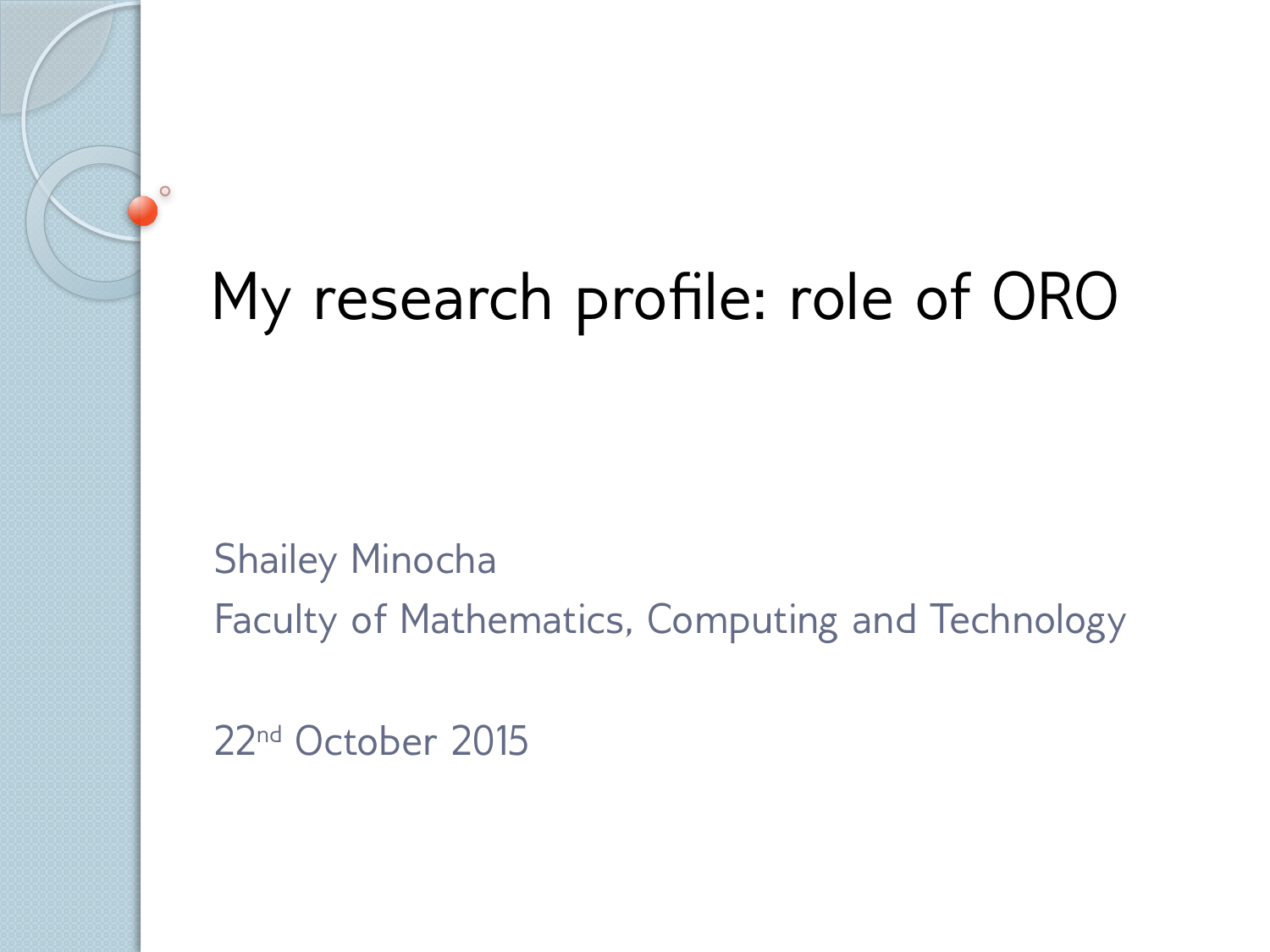

# My research profile: role of ORO
Shailey Minocha
Faculty of Mathematics, Computing and Technology

22nd October 2015